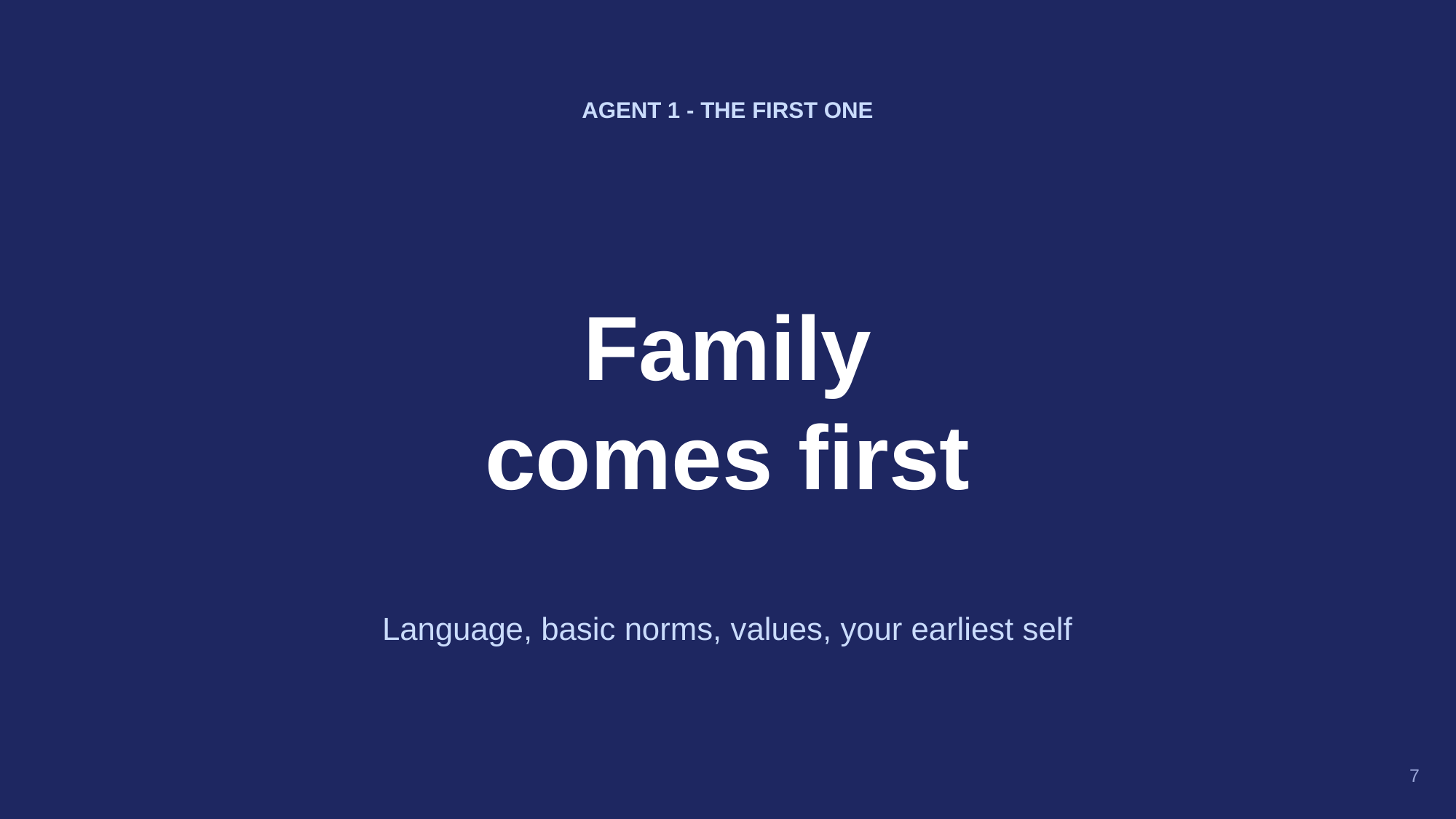

AGENT 1 - THE FIRST ONE
Family
comes first
Language, basic norms, values, your earliest self
7